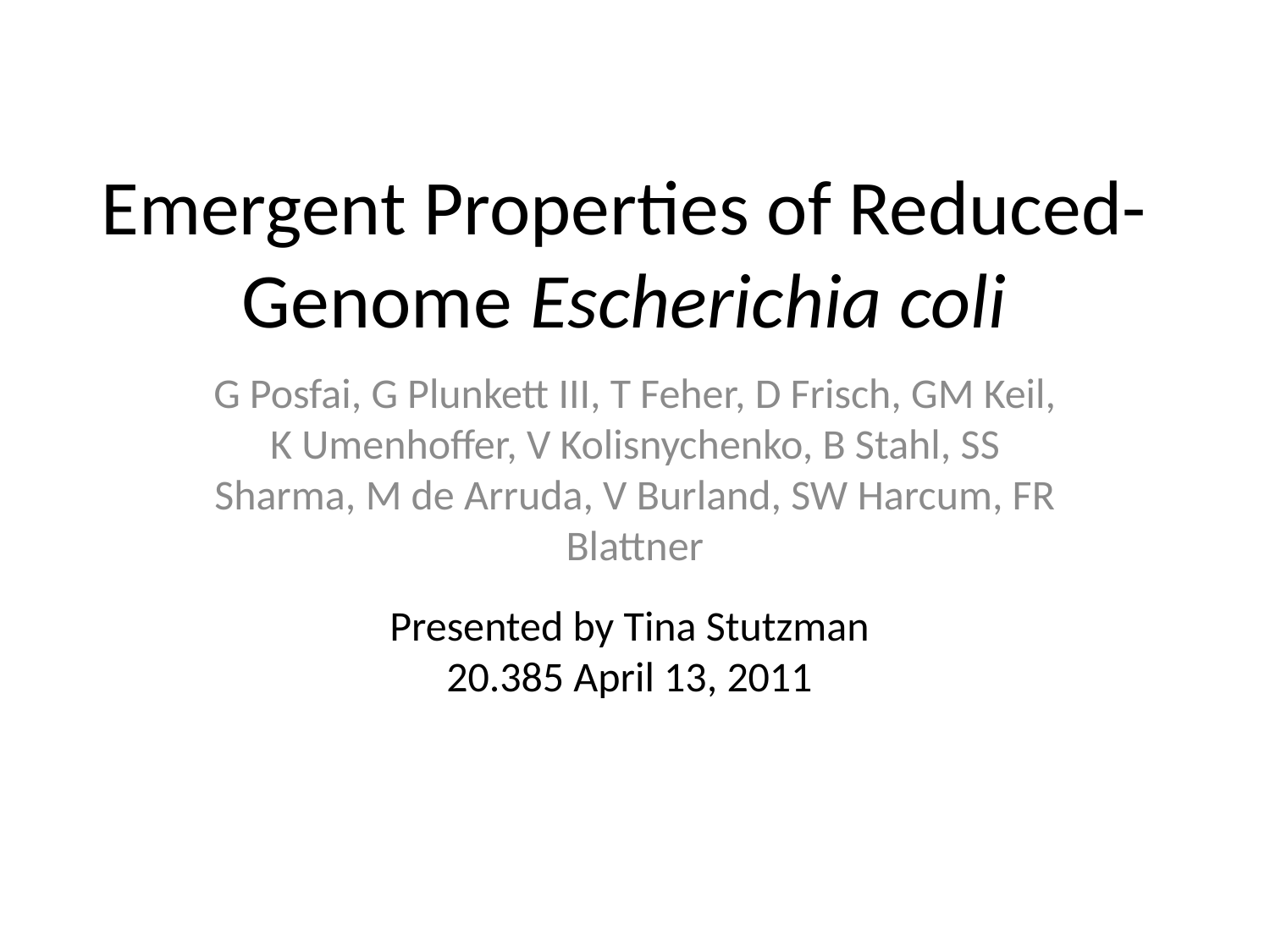

# Emergent Properties of Reduced-Genome Escherichia coli
G Posfai, G Plunkett III, T Feher, D Frisch, GM Keil, K Umenhoffer, V Kolisnychenko, B Stahl, SS Sharma, M de Arruda, V Burland, SW Harcum, FR Blattner
Presented by Tina Stutzman
20.385 April 13, 2011